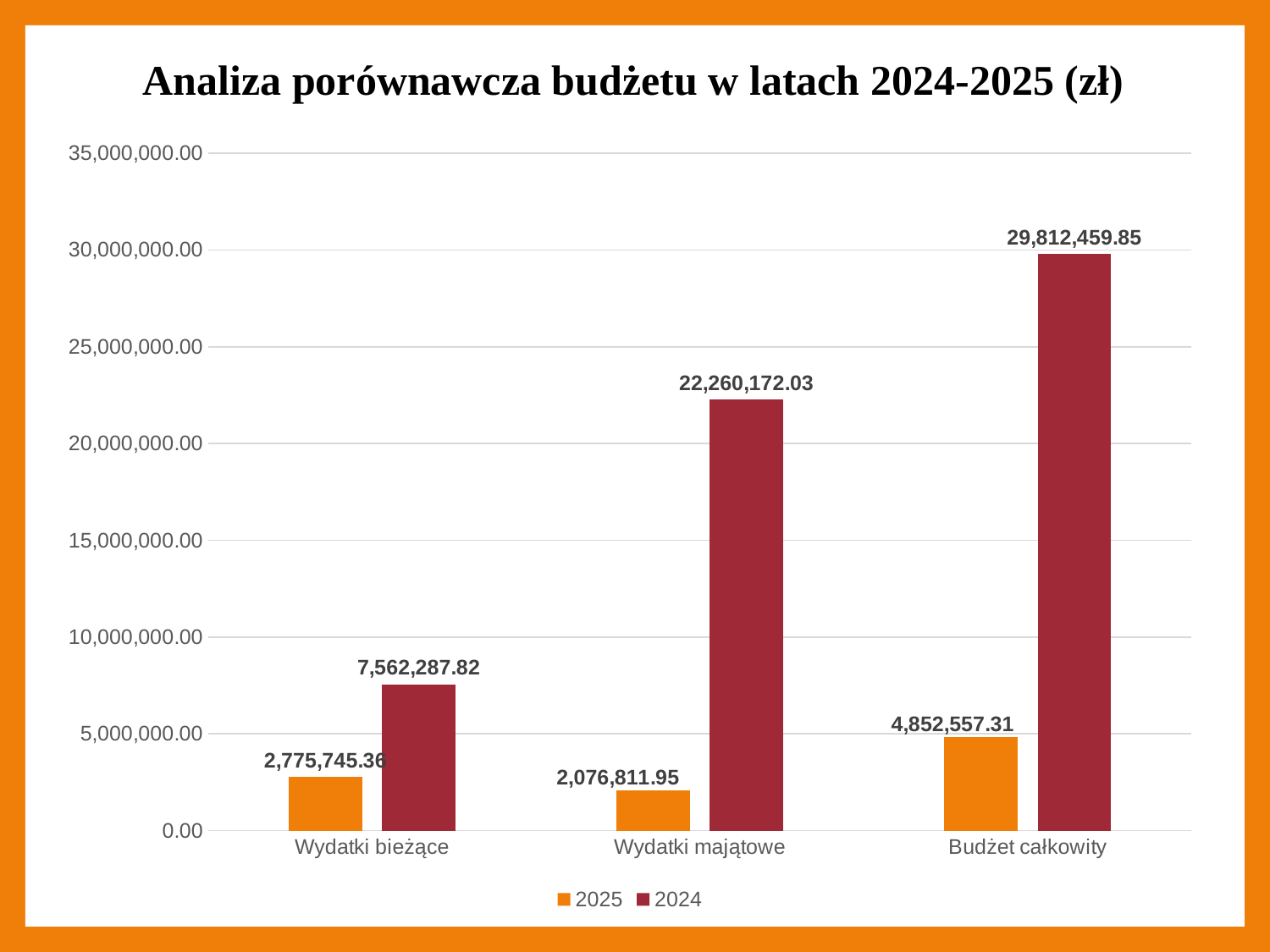

# Analiza porównawcza budżetu w latach 2024-2025 (zł)

### Chart

| Category | 2025 | 2024 |
|---|---|---|
| Wydatki bieżące | 2775745.36 | 7562287.82 |
| Wydatki majątowe | 2076811.95 | 22260172.03 |
| Budżet całkowity | 4852557.31 | 29812459.85 |